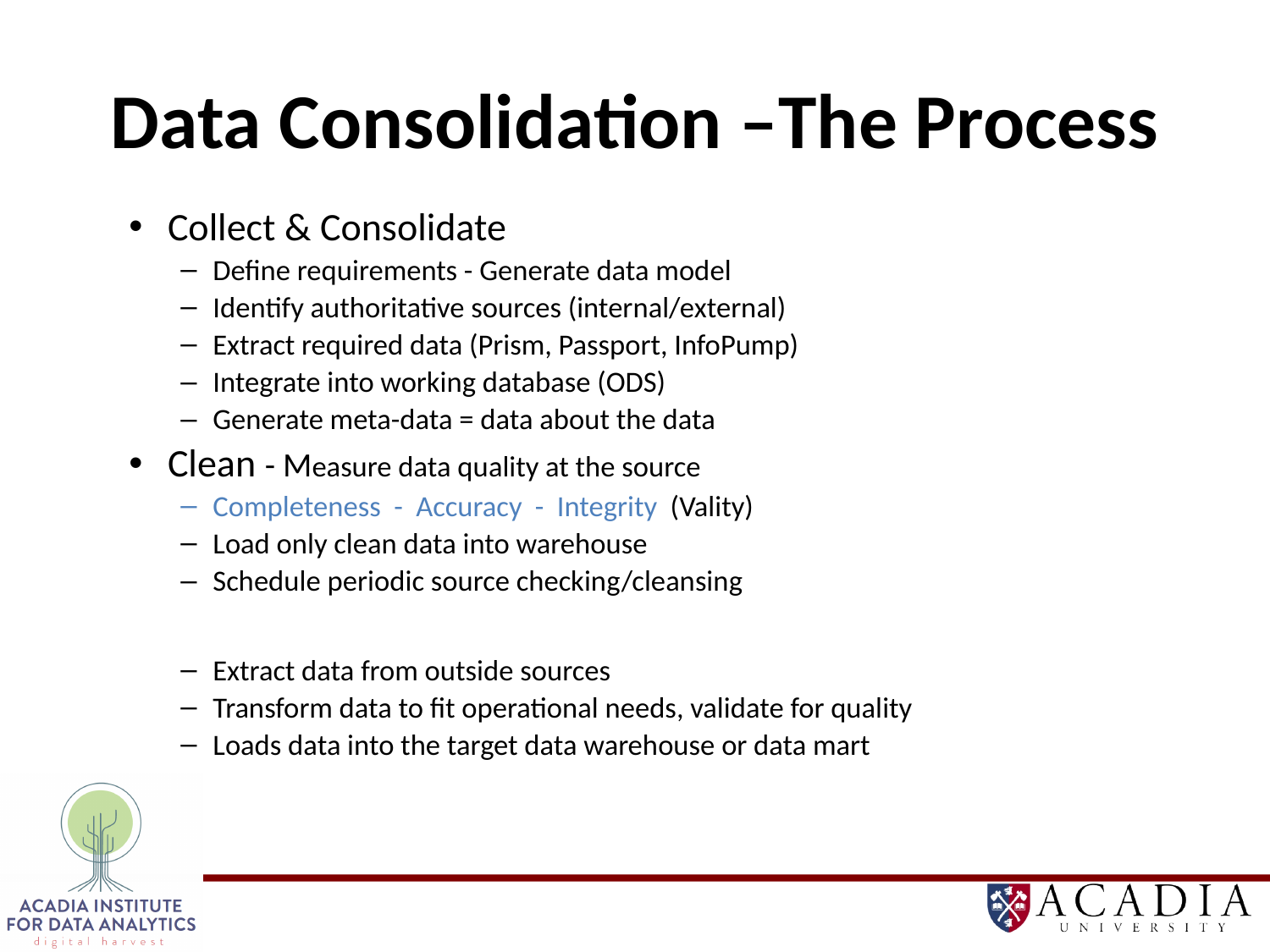

# Data Consolidation –The Process
Collect & Consolidate
Define requirements - Generate data model
Identify authoritative sources (internal/external)
Extract required data (Prism, Passport, InfoPump)
Integrate into working database (ODS)
Generate meta-data = data about the data
Clean - Measure data quality at the source
Completeness  -  Accuracy  -  Integrity  (Vality)
Load only clean data into warehouse
Schedule periodic source checking/cleansing

Extract data from outside sources
Transform data to fit operational needs, validate for quality
Loads data into the target data warehouse or data mart